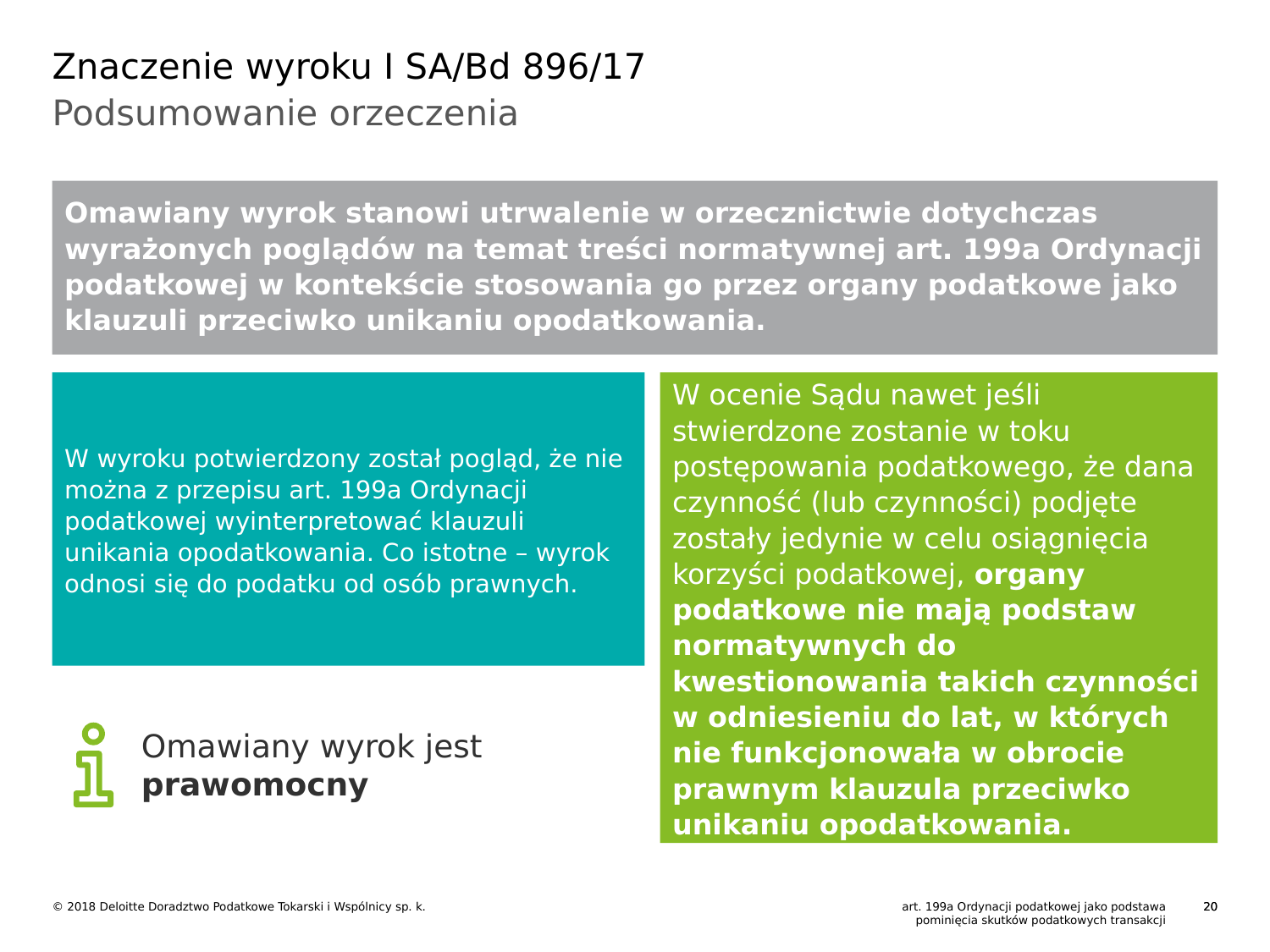

# Znaczenie wyroku I SA/Bd 896/17
Podsumowanie orzeczenia

Omawiany wyrok stanowi utrwalenie w orzecznictwie dotychczas wyrażonych poglądów na temat treści normatywnej art. 199a Ordynacji podatkowej w kontekście stosowania go przez organy podatkowe jako klauzuli przeciwko unikaniu opodatkowania.
W ocenie Sądu nawet jeśli stwierdzone zostanie w toku postępowania podatkowego, że dana czynność (lub czynności) podjęte zostały jedynie w celu osiągnięcia korzyści podatkowej, organy podatkowe nie mają podstaw normatywnych do kwestionowania takich czynności w odniesieniu do lat, w których nie funkcjonowała w obrocie prawnym klauzula przeciwko unikaniu opodatkowania.
W wyroku potwierdzony został pogląd, że nie można z przepisu art. 199a Ordynacji podatkowej wyinterpretować klauzuli unikania opodatkowania. Co istotne – wyrok odnosi się do podatku od osób prawnych.

Omawiany wyrok jest prawomocny